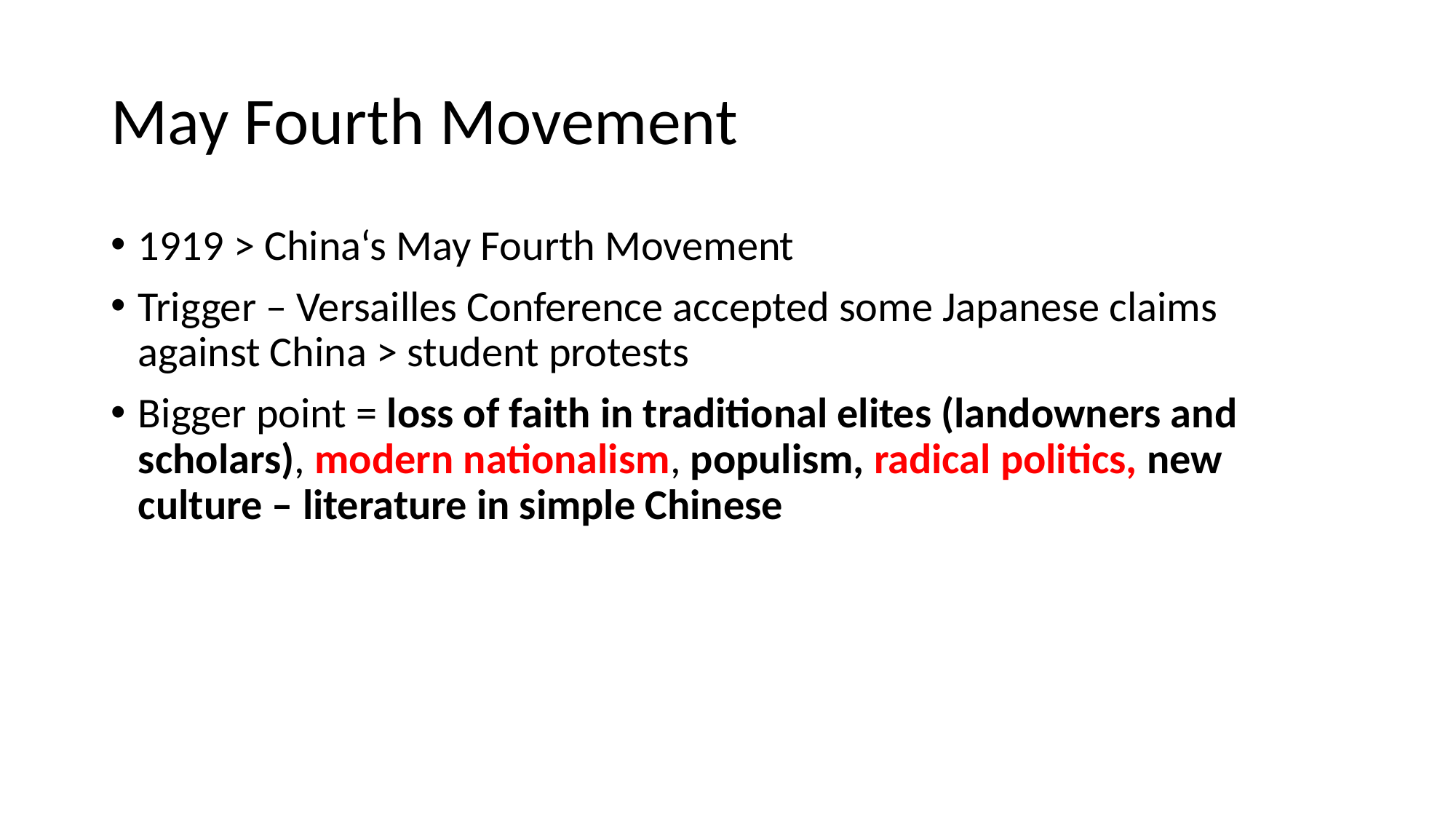

# May Fourth Movement
1919 > China‘s May Fourth Movement
Trigger – Versailles Conference accepted some Japanese claims against China > student protests
Bigger point = loss of faith in traditional elites (landowners and scholars), modern nationalism, populism, radical politics, new culture – literature in simple Chinese